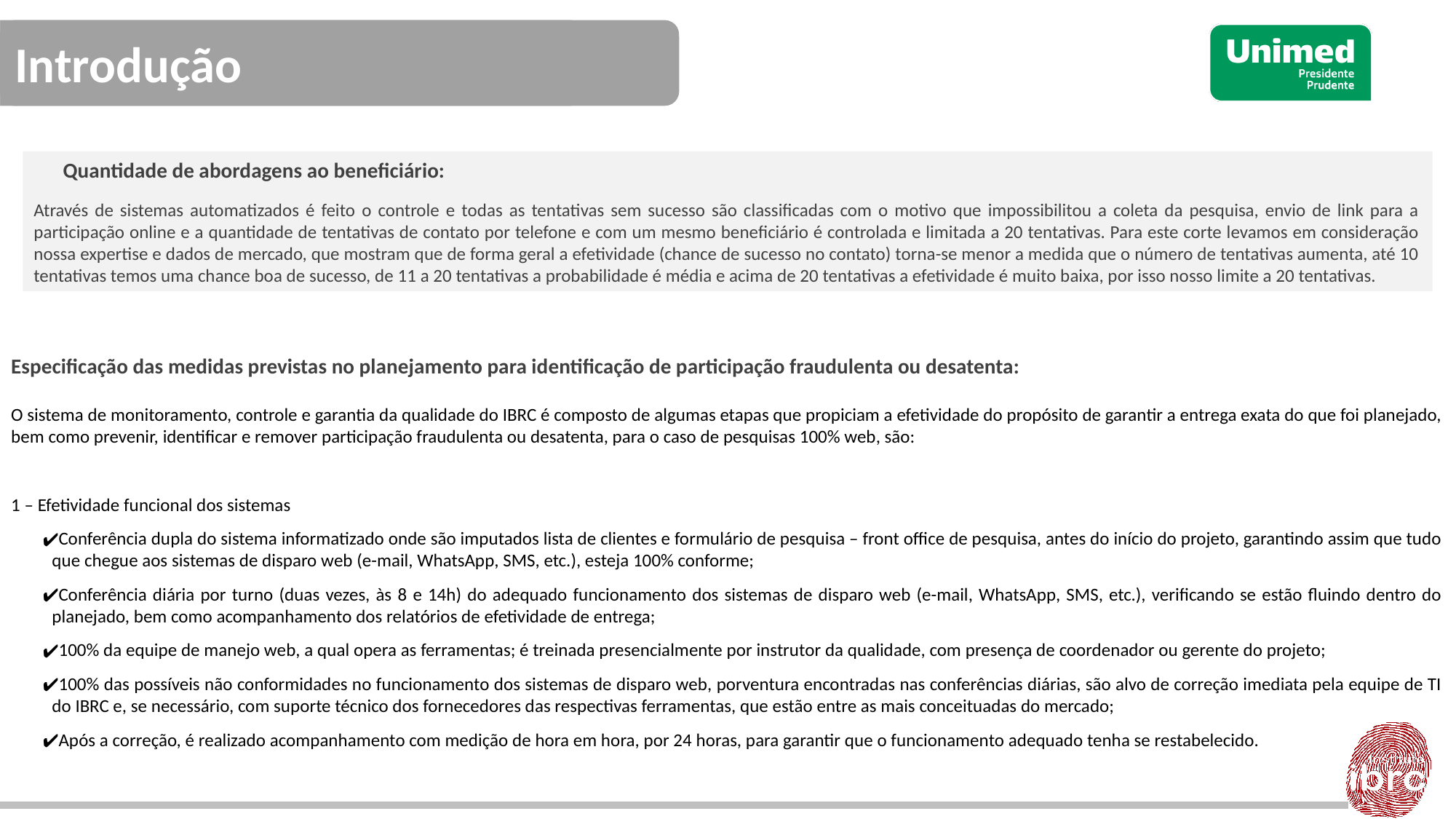

Quantidade de abordagens ao beneficiário:

Através de sistemas automatizados é feito o controle e todas as tentativas sem sucesso são classificadas com o motivo que impossibilitou a coleta da pesquisa, envio de link para a participação online e a quantidade de tentativas de contato por telefone e com um mesmo beneficiário é controlada e limitada a 20 tentativas. Para este corte levamos em consideração nossa expertise e dados de mercado, que mostram que de forma geral a efetividade (chance de sucesso no contato) torna-se menor a medida que o número de tentativas aumenta, até 10 tentativas temos uma chance boa de sucesso, de 11 a 20 tentativas a probabilidade é média e acima de 20 tentativas a efetividade é muito baixa, por isso nosso limite a 20 tentativas.
Especificação das medidas previstas no planejamento para identificação de participação fraudulenta ou desatenta:

O sistema de monitoramento, controle e garantia da qualidade do IBRC é composto de algumas etapas que propiciam a efetividade do propósito de garantir a entrega exata do que foi planejado, bem como prevenir, identificar e remover participação fraudulenta ou desatenta, para o caso de pesquisas 100% web, são:

1 – Efetividade funcional dos sistemas
Conferência dupla do sistema informatizado onde são imputados lista de clientes e formulário de pesquisa – front office de pesquisa, antes do início do projeto, garantindo assim que tudo que chegue aos sistemas de disparo web (e-mail, WhatsApp, SMS, etc.), esteja 100% conforme;
Conferência diária por turno (duas vezes, às 8 e 14h) do adequado funcionamento dos sistemas de disparo web (e-mail, WhatsApp, SMS, etc.), verificando se estão fluindo dentro do planejado, bem como acompanhamento dos relatórios de efetividade de entrega;
100% da equipe de manejo web, a qual opera as ferramentas; é treinada presencialmente por instrutor da qualidade, com presença de coordenador ou gerente do projeto;
100% das possíveis não conformidades no funcionamento dos sistemas de disparo web, porventura encontradas nas conferências diárias, são alvo de correção imediata pela equipe de TI do IBRC e, se necessário, com suporte técnico dos fornecedores das respectivas ferramentas, que estão entre as mais conceituadas do mercado;
Após a correção, é realizado acompanhamento com medição de hora em hora, por 24 horas, para garantir que o funcionamento adequado tenha se restabelecido.